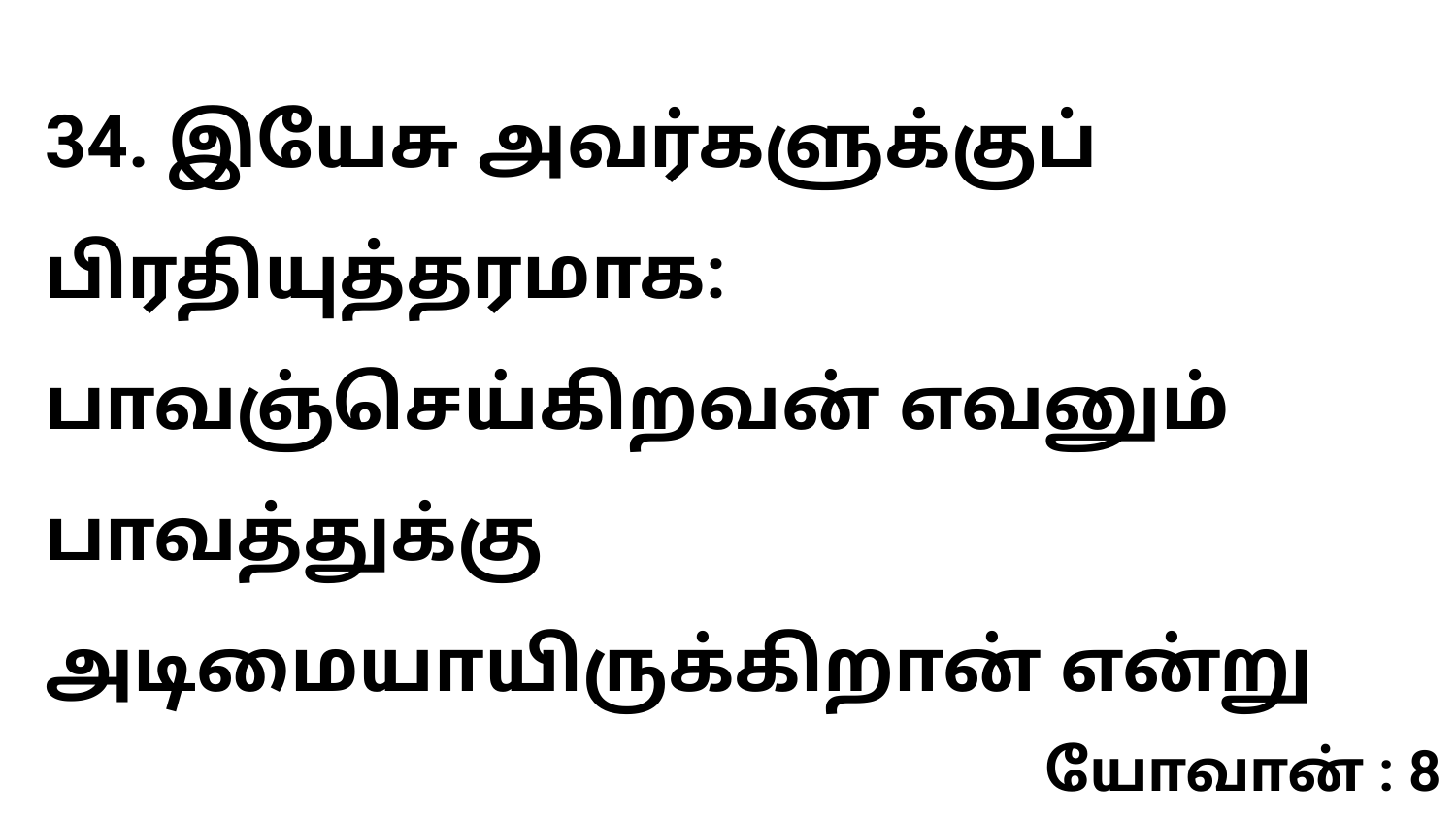

34. இயேசு அவர்களுக்குப் பிரதியுத்தரமாக: பாவஞ்செய்கிறவன் எவனும் பாவத்துக்கு அடிமையாயிருக்கிறான் என்று
யோவான் : 8